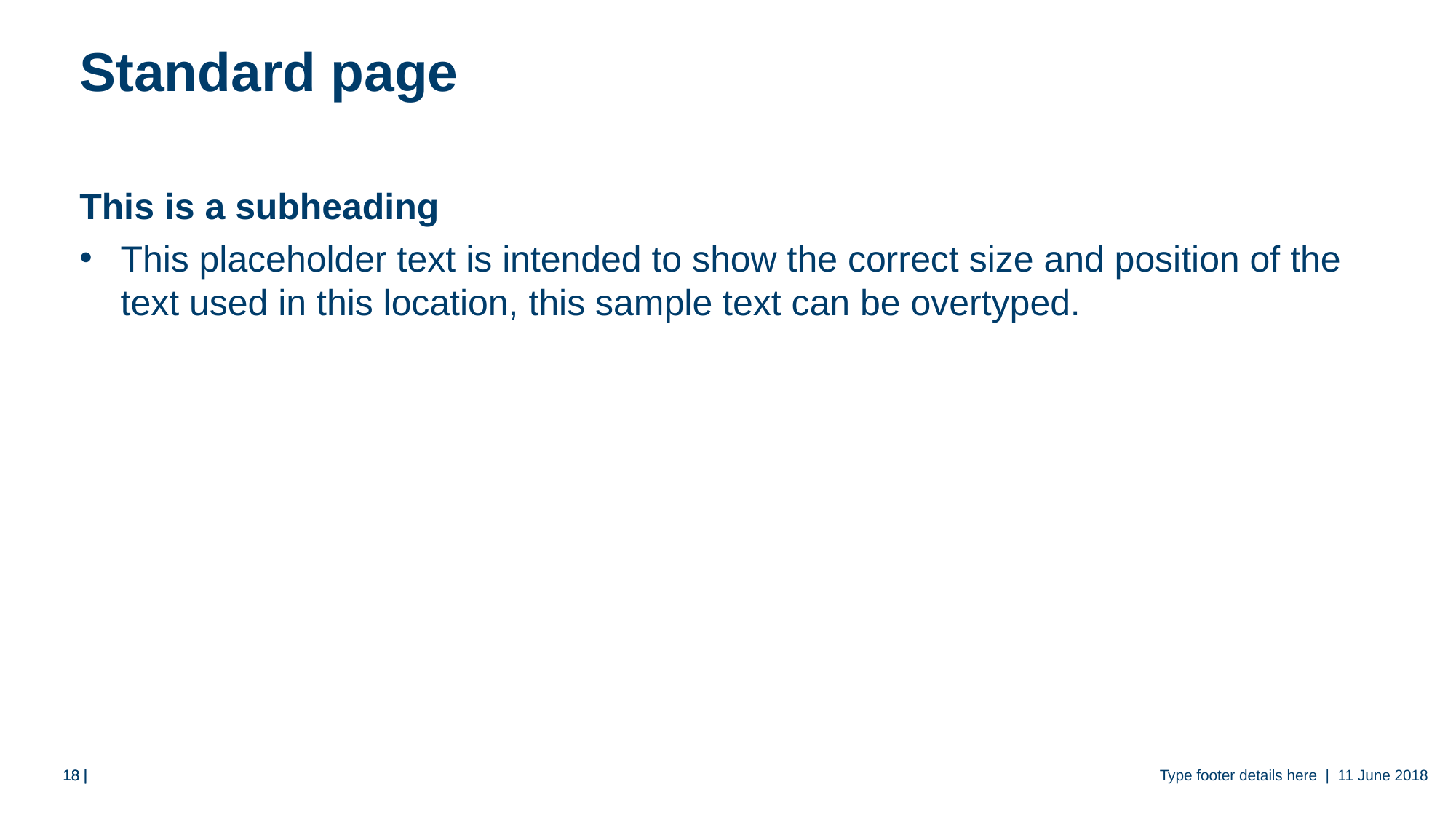

# Standard page
This is a subheading
This placeholder text is intended to show the correct size and position of the text used in this location, this sample text can be overtyped.
Type footer details here  |  11 June 2018